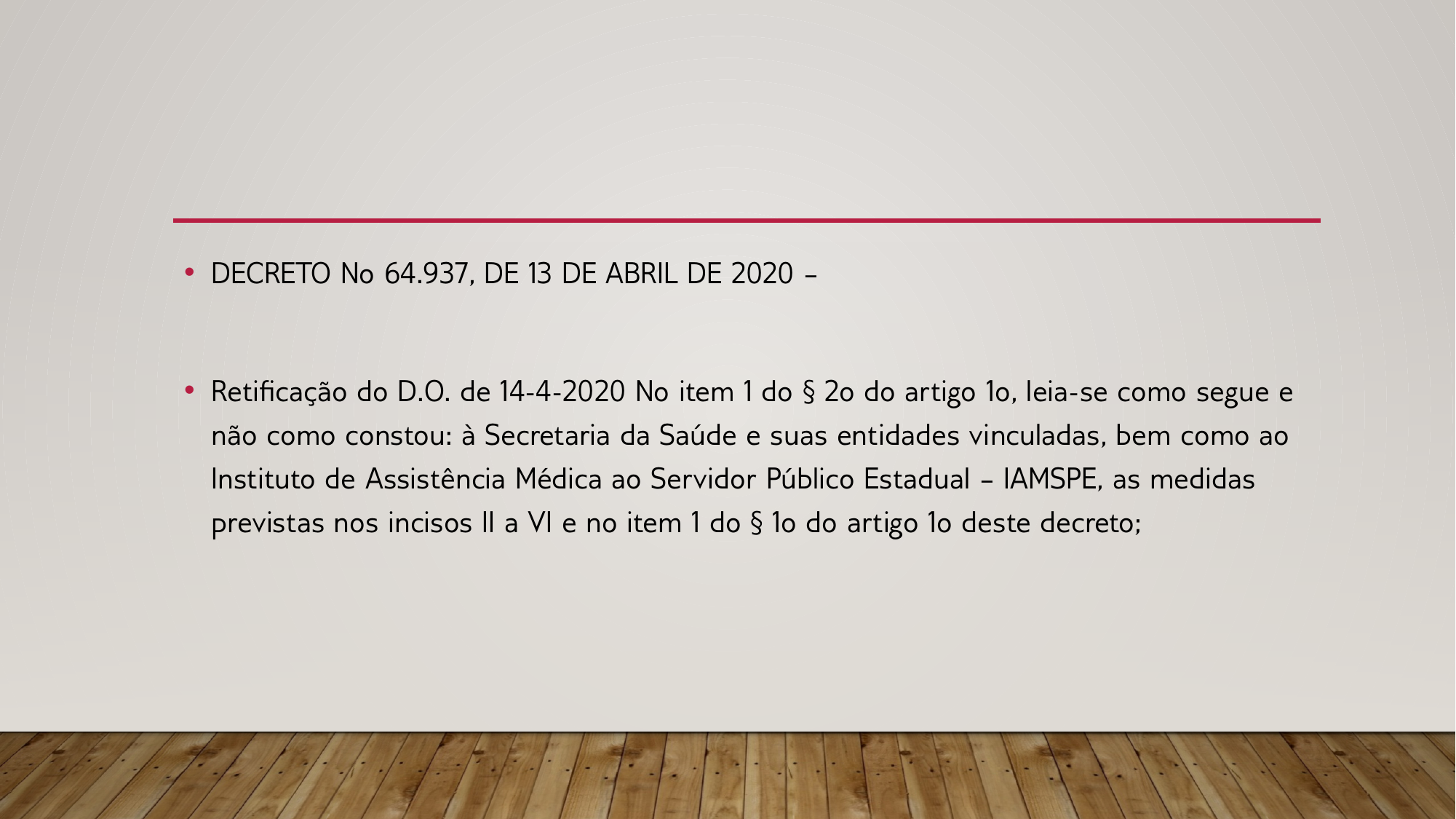

DECRETO No 64.937, DE 13 DE ABRIL DE 2020 –

Retificação do D.O. de 14-4-2020 No item 1 do § 2o do artigo 1o, leia-se como segue e não como constou: à Secretaria da Saúde e suas entidades vinculadas, bem como ao Instituto de Assistência Médica ao Servidor Público Estadual – IAMSPE, as medidas previstas nos incisos II a VI e no item 1 do § 1o do artigo 1o deste decreto;